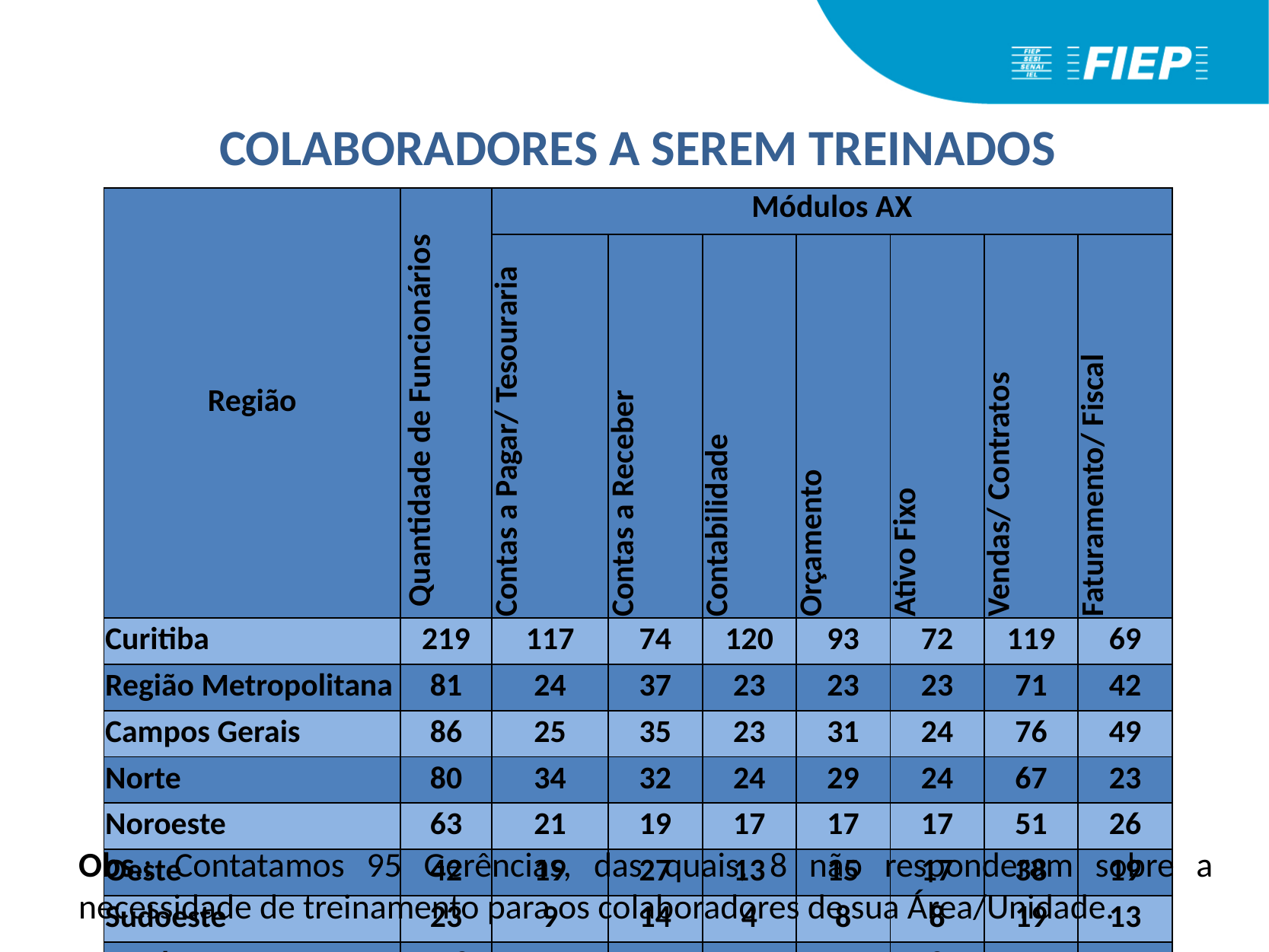

COLABORADORES A SEREM TREINADOS
| Região | Quantidade de Funcionários | Módulos AX |  |  |  |  |  |  |
| --- | --- | --- | --- | --- | --- | --- | --- | --- |
|  |  | Contas a Pagar/ Tesouraria | Contas a Receber | Contabilidade | Orçamento | Ativo Fixo | Vendas/ Contratos | Faturamento/ Fiscal |
| Curitiba | 219 | 117 | 74 | 120 | 93 | 72 | 119 | 69 |
| Região Metropolitana | 81 | 24 | 37 | 23 | 23 | 23 | 71 | 42 |
| Campos Gerais | 86 | 25 | 35 | 23 | 31 | 24 | 76 | 49 |
| Norte | 80 | 34 | 32 | 24 | 29 | 24 | 67 | 23 |
| Noroeste | 63 | 21 | 19 | 17 | 17 | 17 | 51 | 26 |
| Oeste | 42 | 19 | 27 | 13 | 15 | 17 | 38 | 19 |
| Sudoeste | 23 | 9 | 14 | 4 | 8 | 8 | 19 | 13 |
| Total | 598 | 250 | 240 | 224 | 219 | 187 | 443 | 242 |

Obs.: Contatamos 95 Gerências, das quais, 8 não responderam sobre a necessidade de treinamento para os colaboradores de sua Área/Unidade.